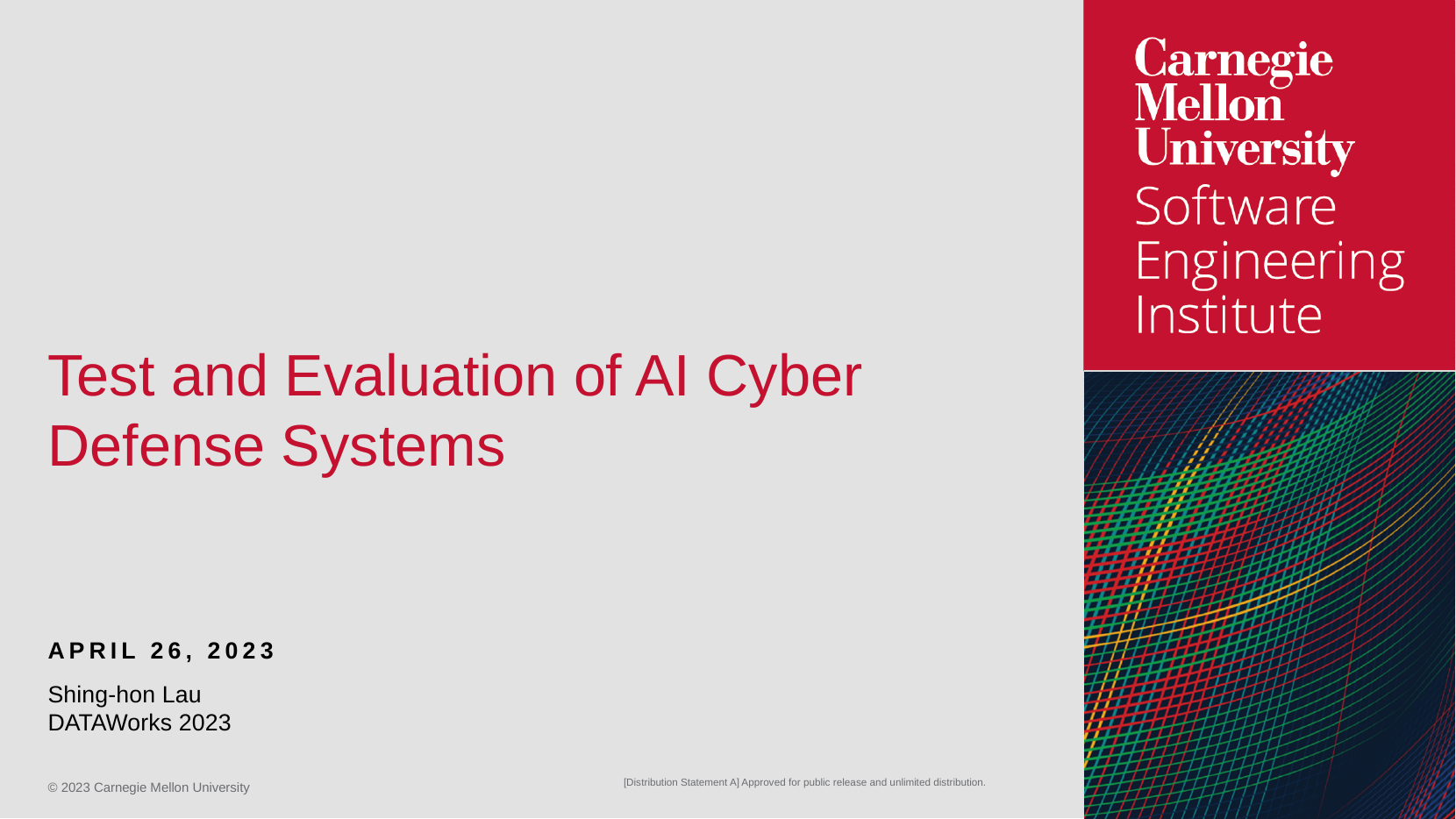

Test and Evaluation of AI Cyber Defense Systems
April 26, 2023
Shing-hon Lau
DATAWorks 2023